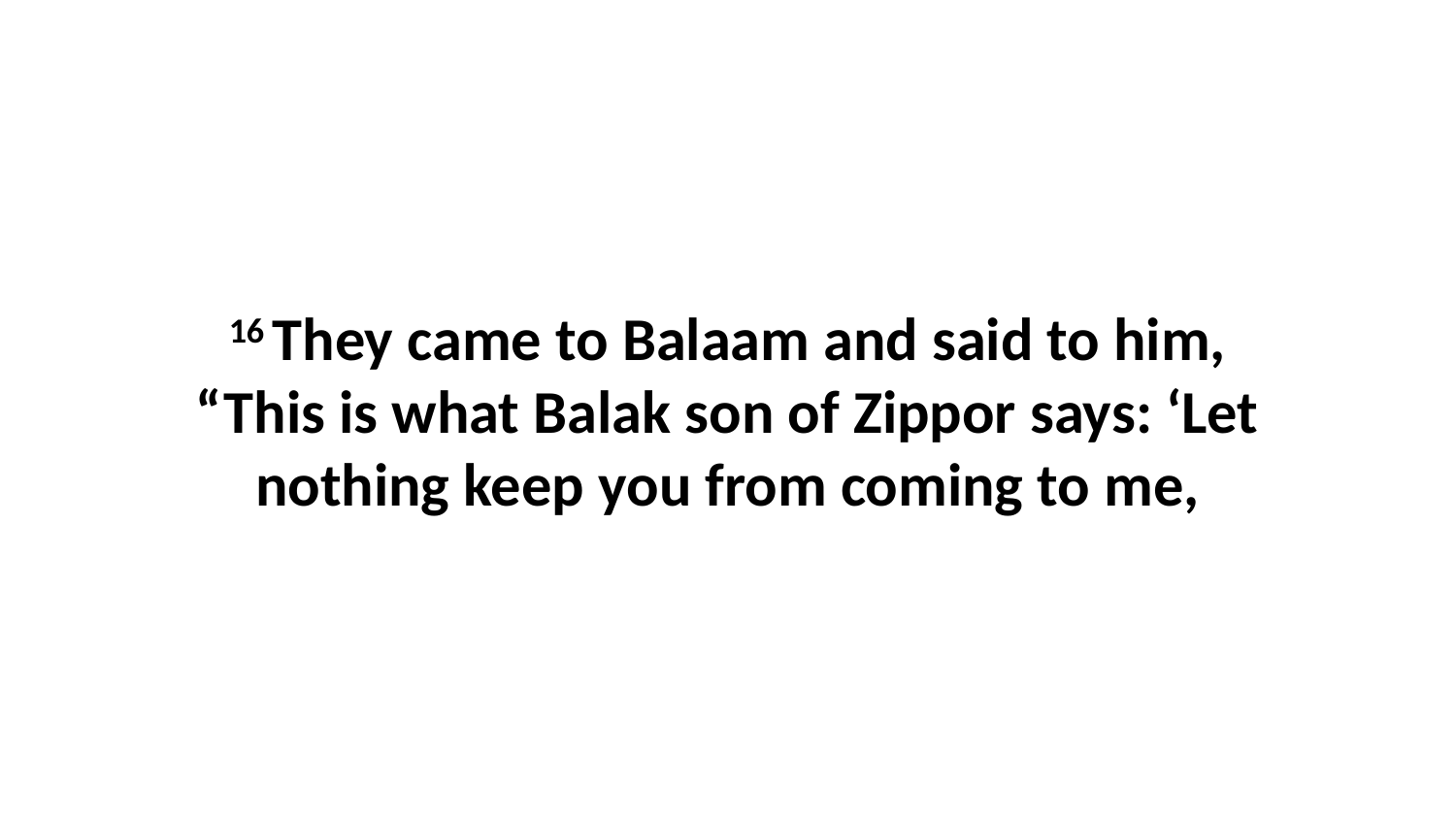

16 They came to Balaam and said to him, “This is what Balak son of Zippor says: ‘Let nothing keep you from coming to me,